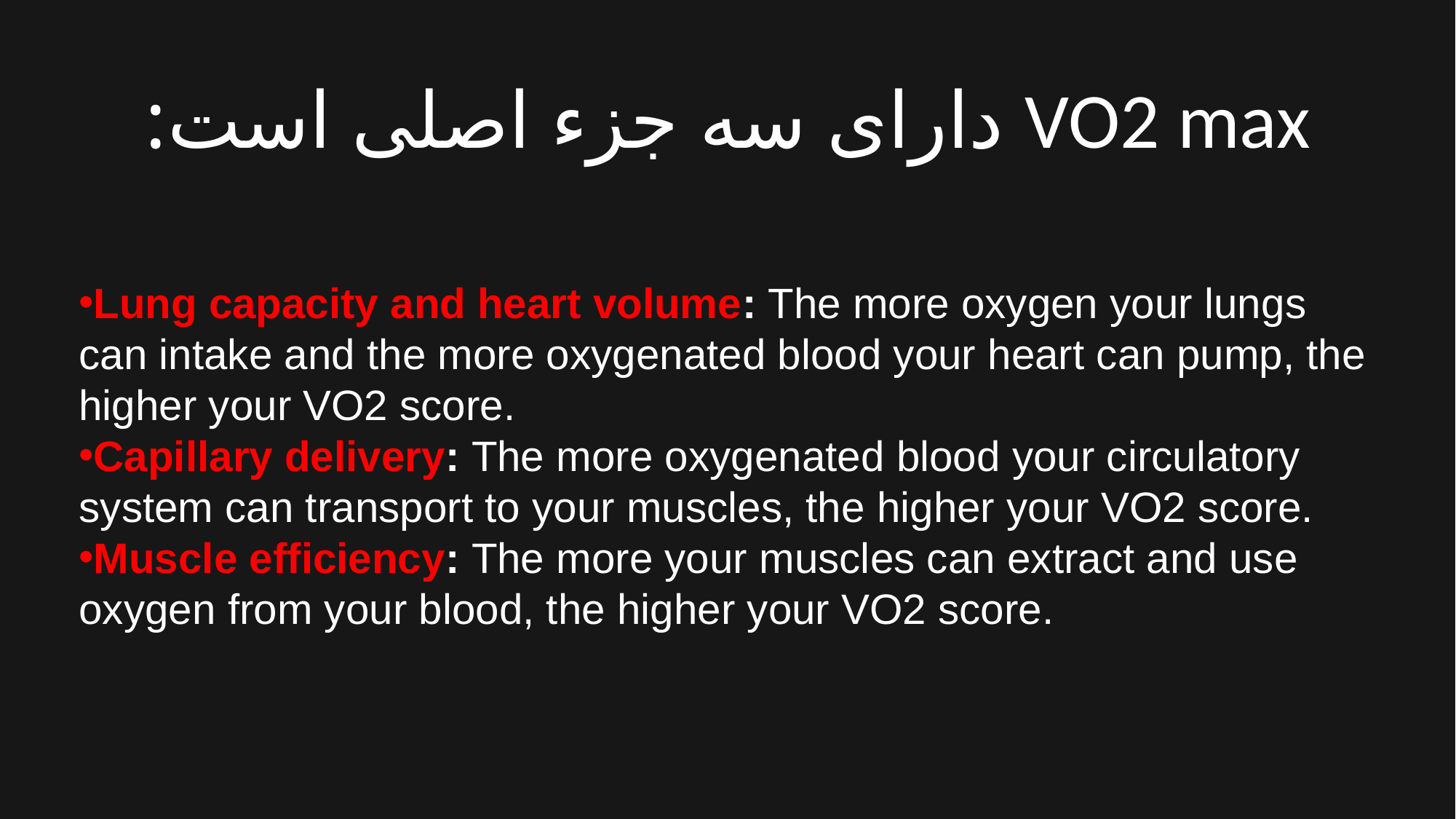

# VO2 max دارای سه جزء اصلی است:
Lung capacity and heart volume: The more oxygen your lungs can intake and the more oxygenated blood your heart can pump, the higher your VO2 score.
Capillary delivery: The more oxygenated blood your circulatory system can transport to your muscles, the higher your VO2 score.
Muscle efficiency: The more your muscles can extract and use oxygen from your blood, the higher your VO2 score.